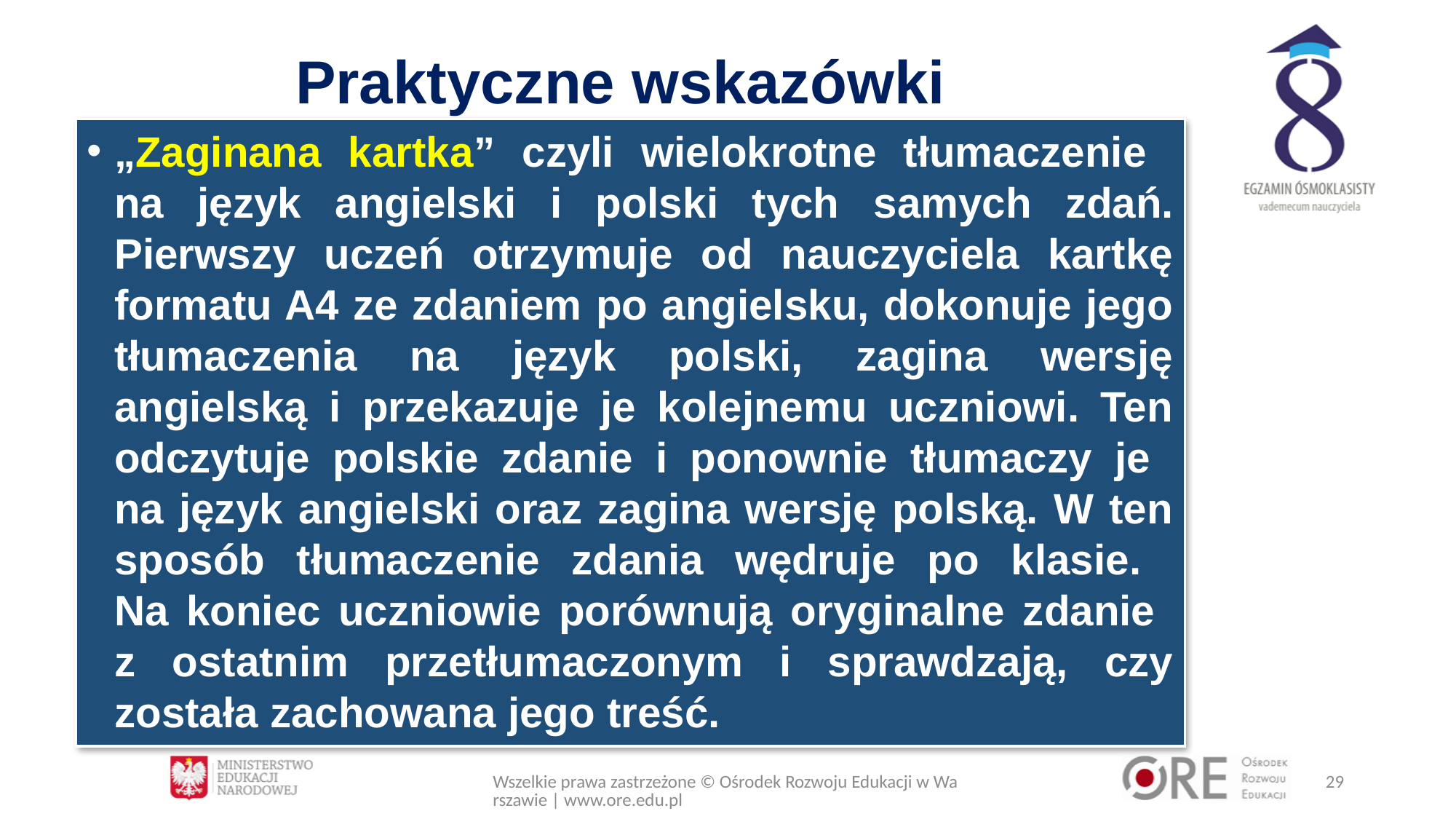

# Praktyczne wskazówki
„Zaginana kartka” czyli wielokrotne tłumaczenie
na język angielski i polski tych samych zdań. Pierwszy uczeń otrzymuje od nauczyciela kartkę formatu A4 ze zdaniem po angielsku, dokonuje jego tłumaczenia na język polski, zagina wersję angielską i przekazuje je kolejnemu uczniowi. Ten odczytuje polskie zdanie i ponownie tłumaczy je
na język angielski oraz zagina wersję polską. W ten sposób tłumaczenie zdania wędruje po klasie.
Na koniec uczniowie porównują oryginalne zdanie
z ostatnim przetłumaczonym i sprawdzają, czy została zachowana jego treść.

Wszelkie prawa zastrzeżone © Ośrodek Rozwoju Edukacji w Warszawie | www.ore.edu.pl
29